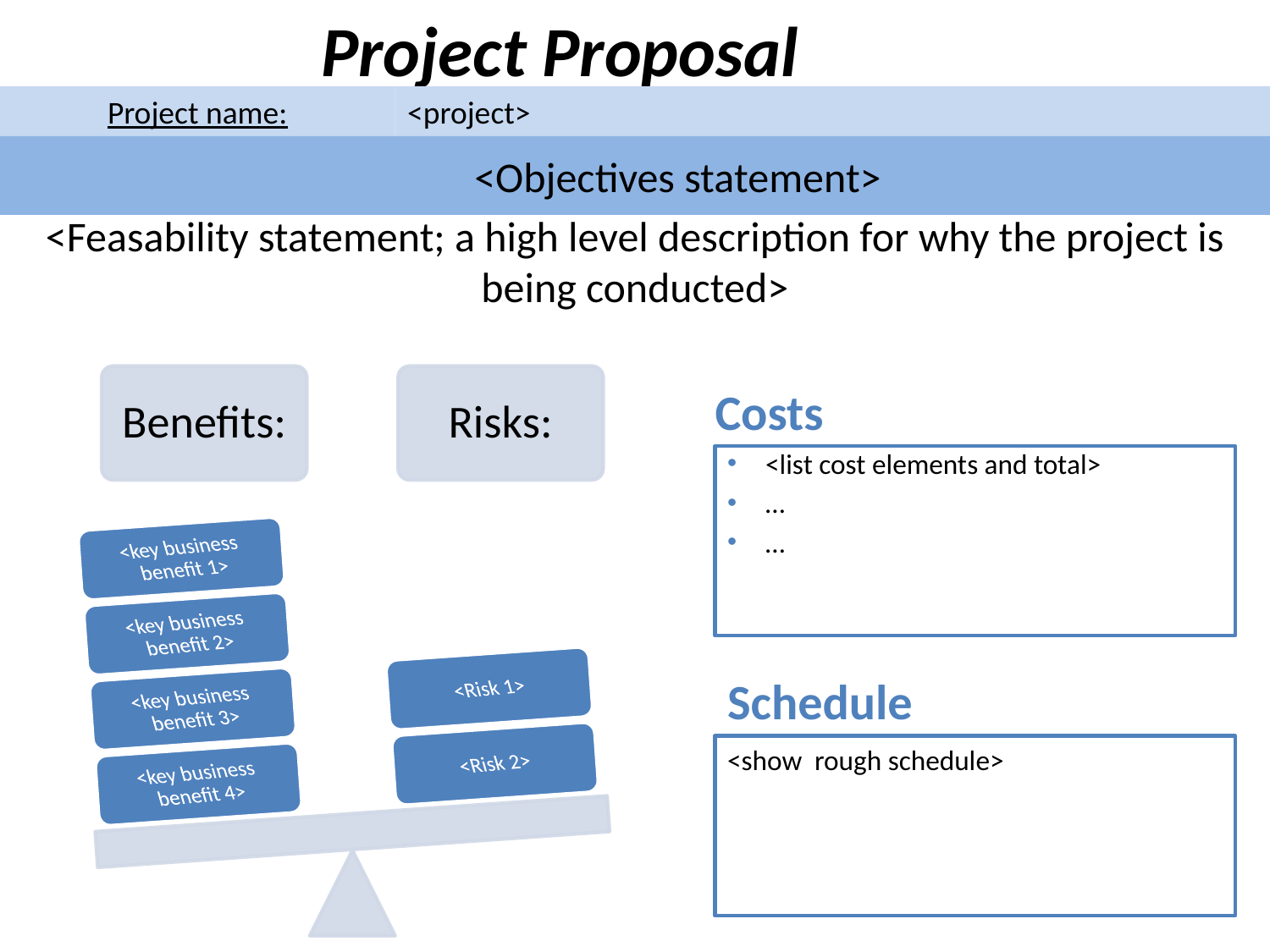

Project Proposal
Project name:
<project>
         <Objectives statement>
<Feasability statement; a high level description for why the project is being conducted>
Benefits:
Risks:
<key business benefit 4>
<key business benefit 3>
<key business benefit 2>
<key business benefit 1>
<Risk 2>
<Risk 1>
Costs
<list cost elements and total>
…
…

Schedule
<show  rough schedule>